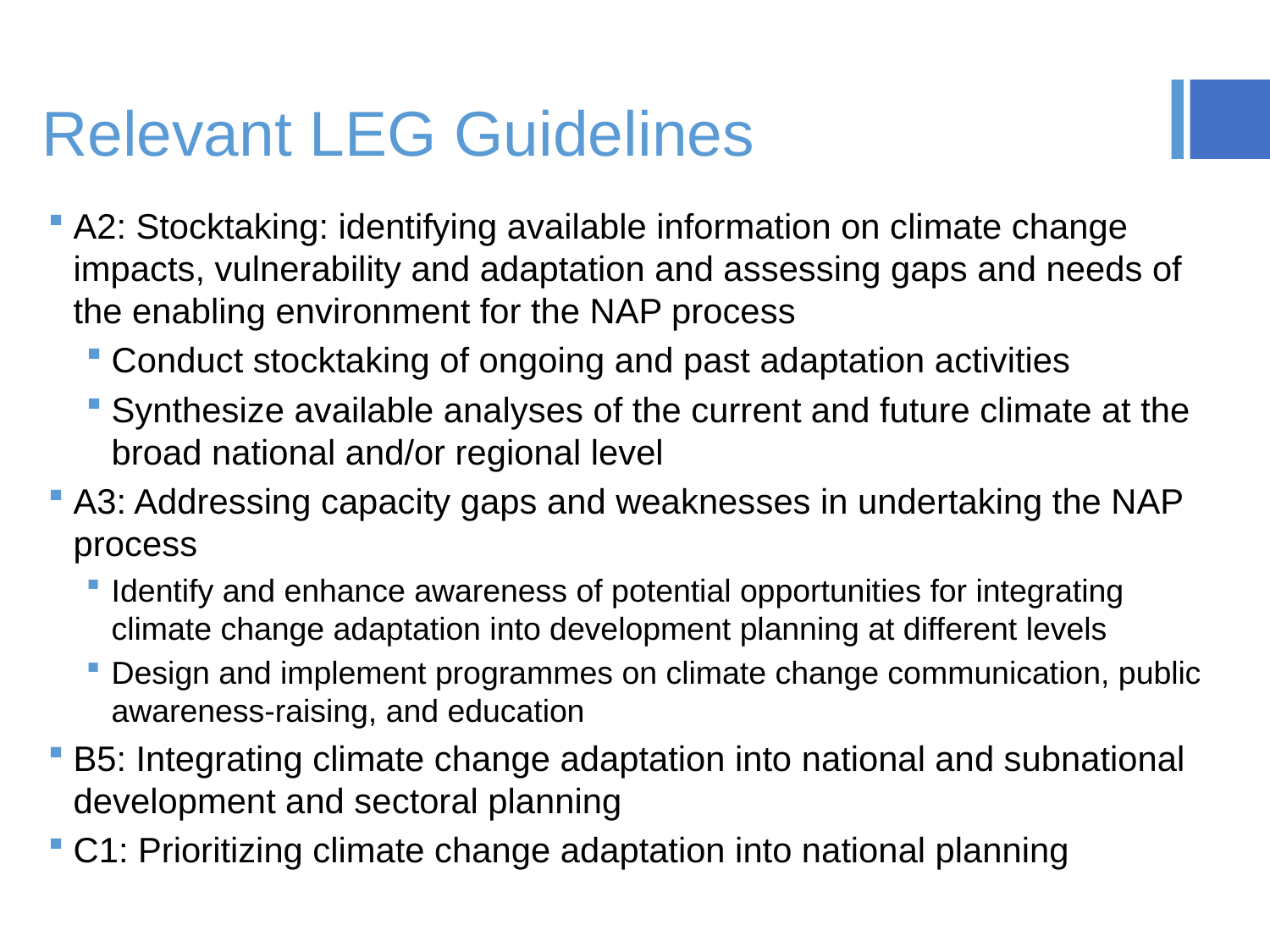

# Relevant LEG Guidelines
A2: Stocktaking: identifying available information on climate change impacts, vulnerability and adaptation and assessing gaps and needs of the enabling environment for the NAP process
Conduct stocktaking of ongoing and past adaptation activities
Synthesize available analyses of the current and future climate at the broad national and/or regional level
A3: Addressing capacity gaps and weaknesses in undertaking the NAP process
Identify and enhance awareness of potential opportunities for integrating climate change adaptation into development planning at different levels
Design and implement programmes on climate change communication, public awareness-raising, and education
B5: Integrating climate change adaptation into national and subnational development and sectoral planning
C1: Prioritizing climate change adaptation into national planning